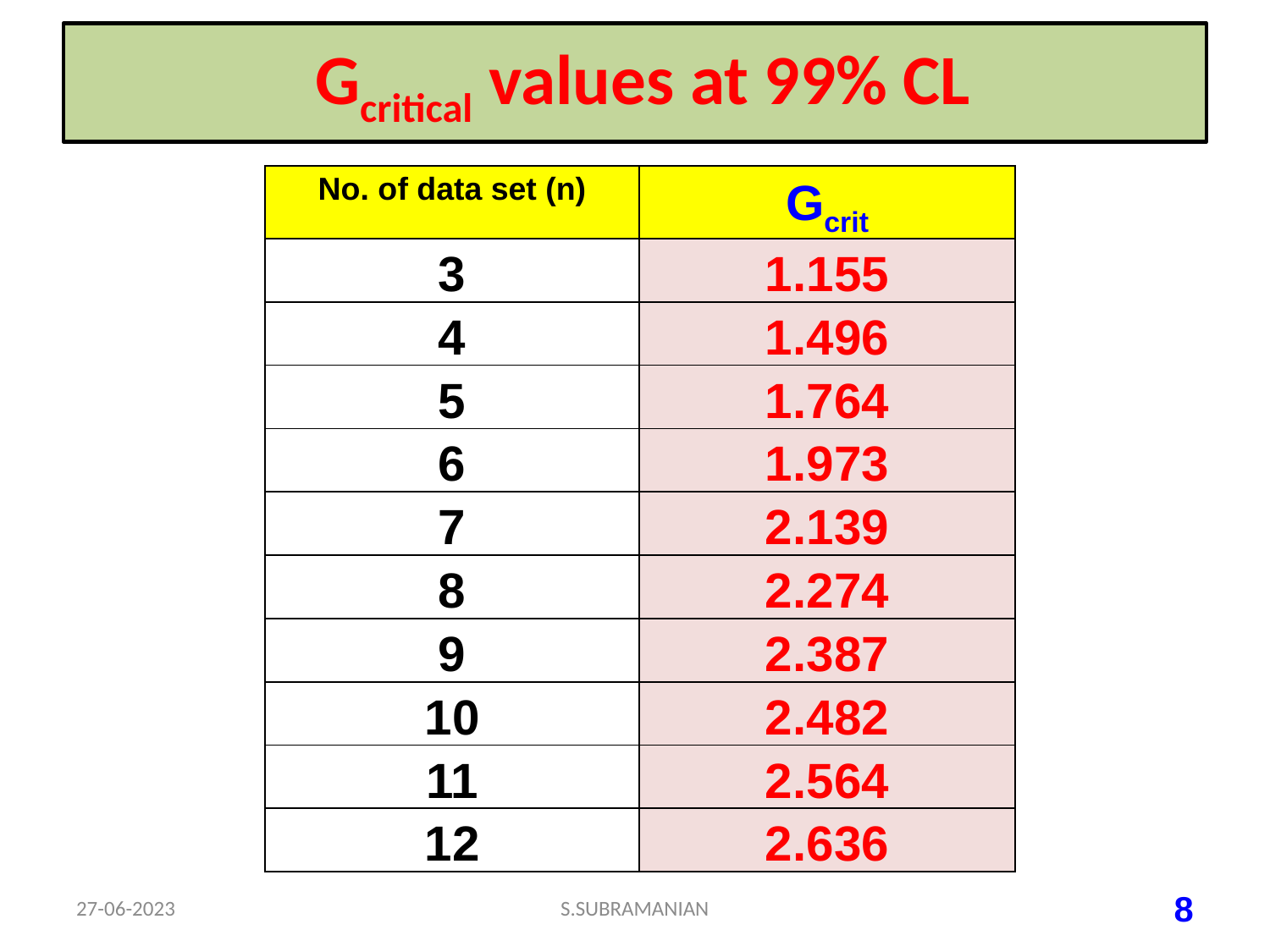

# Gcritical values at 99% CL
| No. of data set (n) | Gcrit |
| --- | --- |
| 3 | 1.155 |
| 4 | 1.496 |
| 5 | 1.764 |
| 6 | 1.973 |
| 7 | 2.139 |
| 8 | 2.274 |
| 9 | 2.387 |
| 10 | 2.482 |
| 11 | 2.564 |
| 12 | 2.636 |
27-06-2023
S.SUBRAMANIAN
8